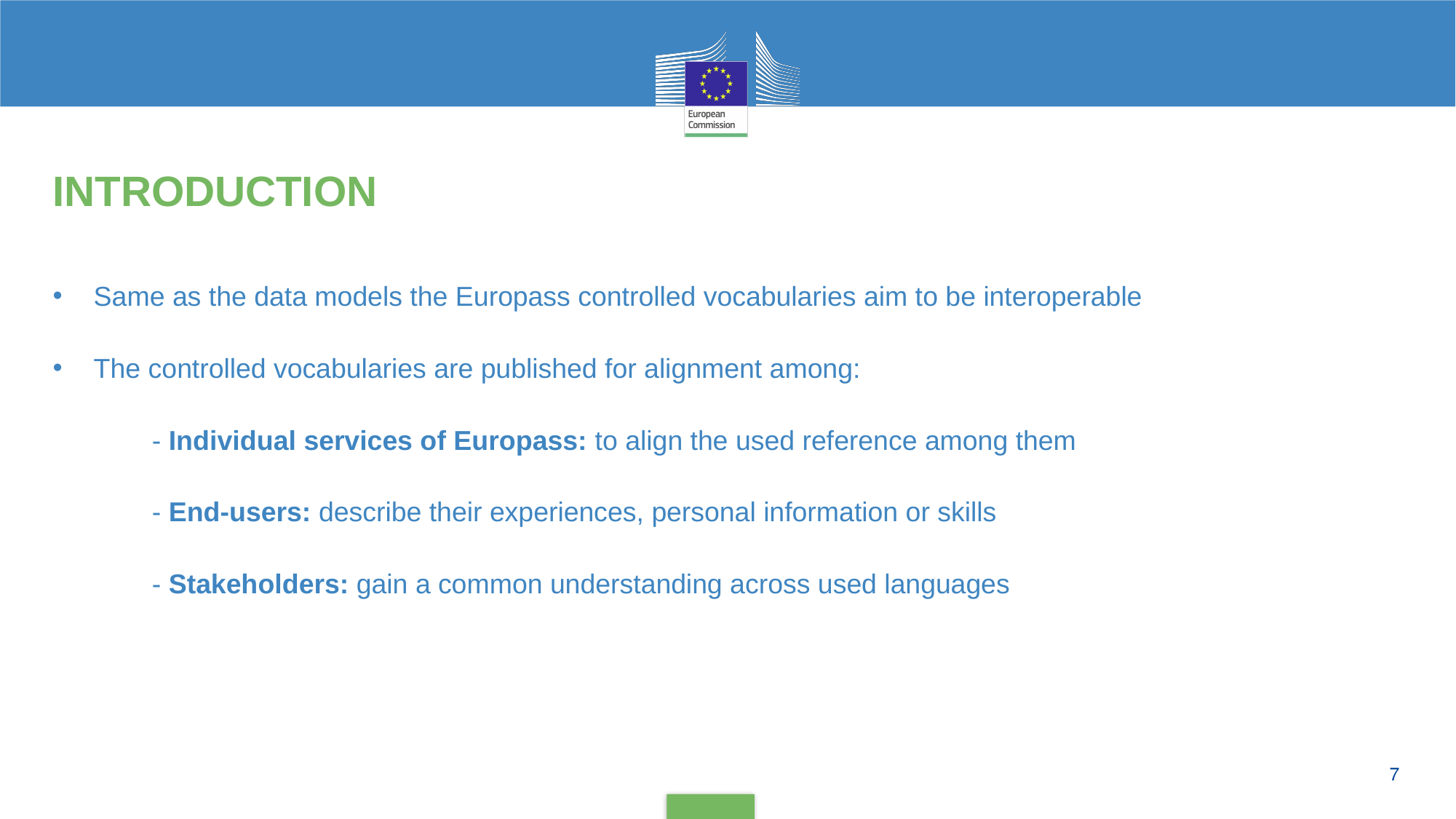

# Introduction
Same as the data models the Europass controlled vocabularies aim to be interoperable
The controlled vocabularies are published for alignment among:
             - Individual services of Europass: to align the used reference among them
             - End-users: describe their experiences, personal information or skills
             - Stakeholders: gain a common understanding across used languages

7